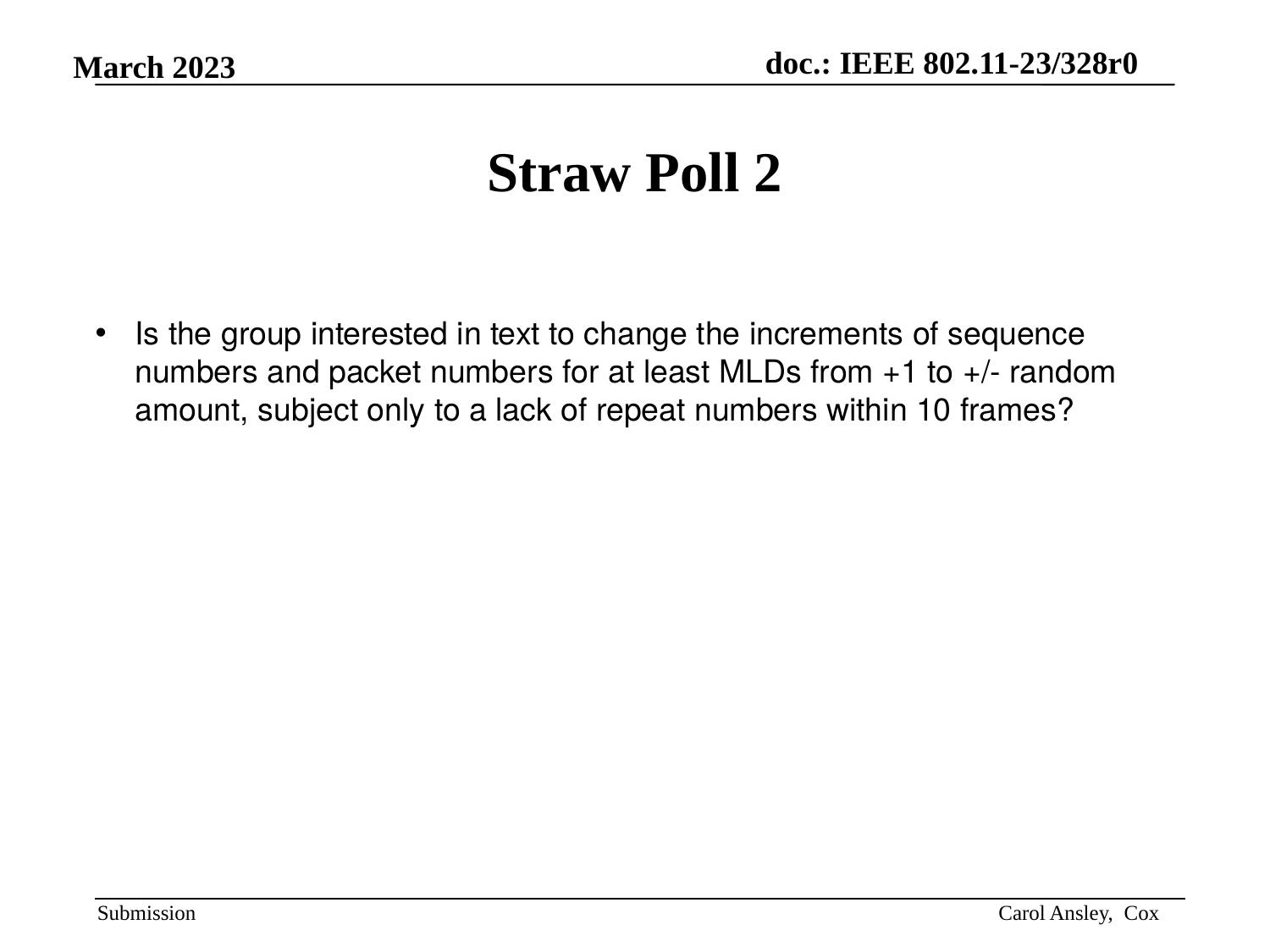

# Straw Poll 2
Is the group interested in text to change the increments of sequence numbers and packet numbers for at least MLDs from +1 to +/- random amount, subject only to a lack of repeat numbers within 10 frames?